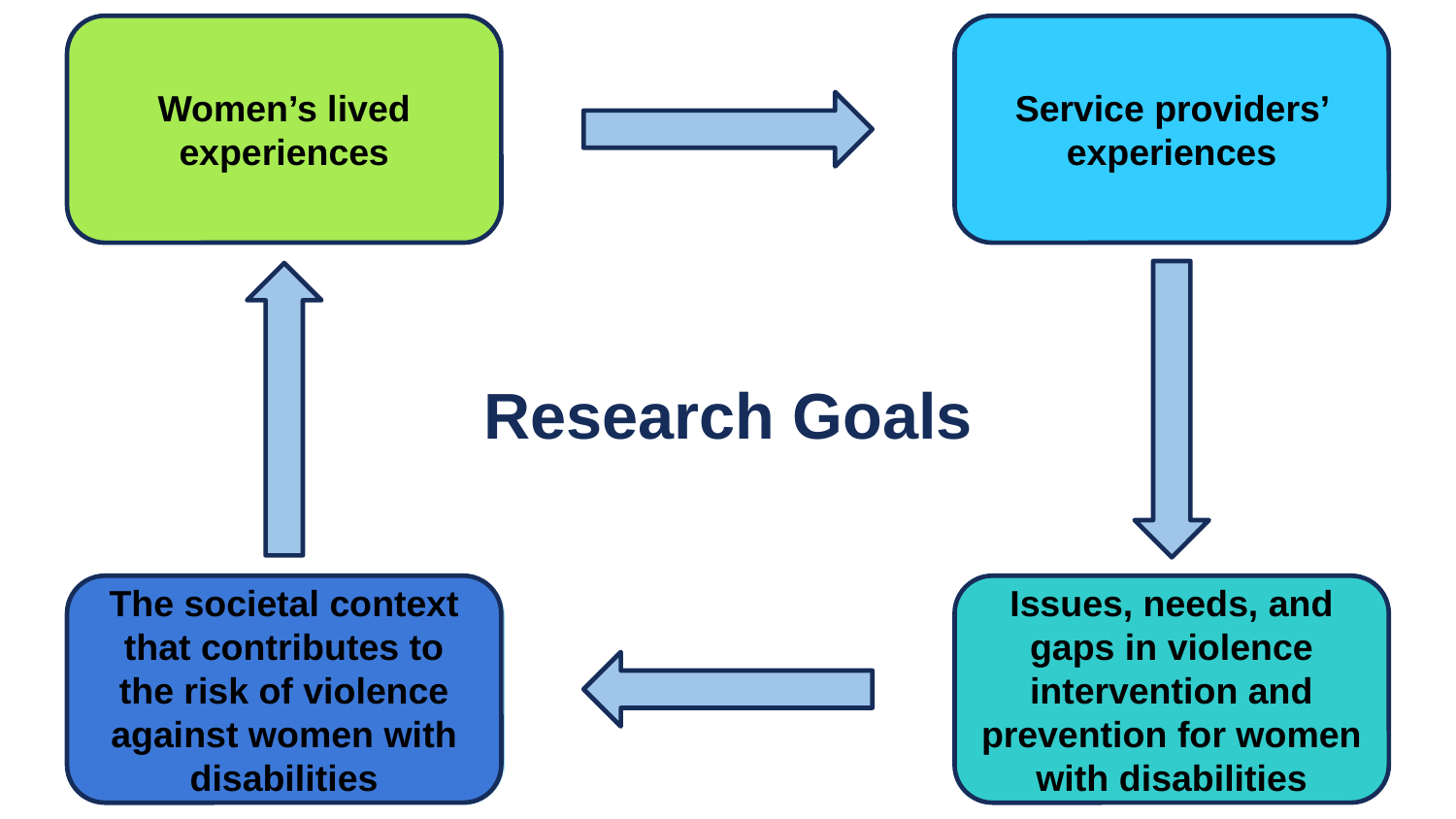

Women’s lived experiences
Service providers’ experiences

Research Goals

The societal context that contributes to the risk of violence against women with disabilities
Issues, needs, and gaps in violence intervention and prevention for women with disabilities